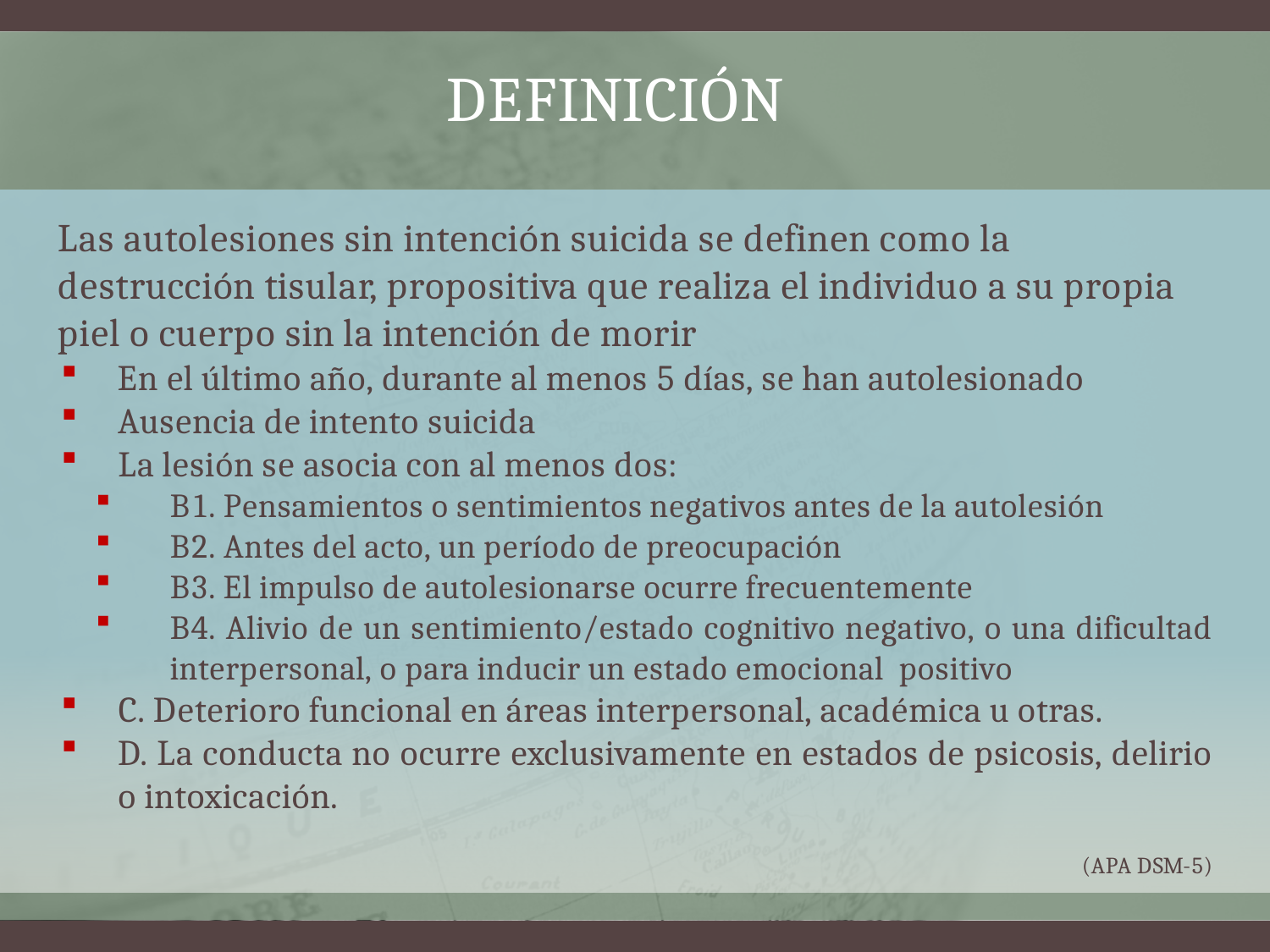

Definición
Las autolesiones sin intención suicida se definen como la destrucción tisular, propositiva que realiza el individuo a su propia piel o cuerpo sin la intención de morir
En el último año, durante al menos 5 días, se han autolesionado
Ausencia de intento suicida
La lesión se asocia con al menos dos:
B1. Pensamientos o sentimientos negativos antes de la autolesión
B2. Antes del acto, un período de preocupación
B3. El impulso de autolesionarse ocurre frecuentemente
B4. Alivio de un sentimiento/estado cognitivo negativo, o una dificultad interpersonal, o para inducir un estado emocional  positivo
C. Deterioro funcional en áreas interpersonal, académica u otras.
D. La conducta no ocurre exclusivamente en estados de psicosis, delirio o intoxicación.

(APA DSM-5)